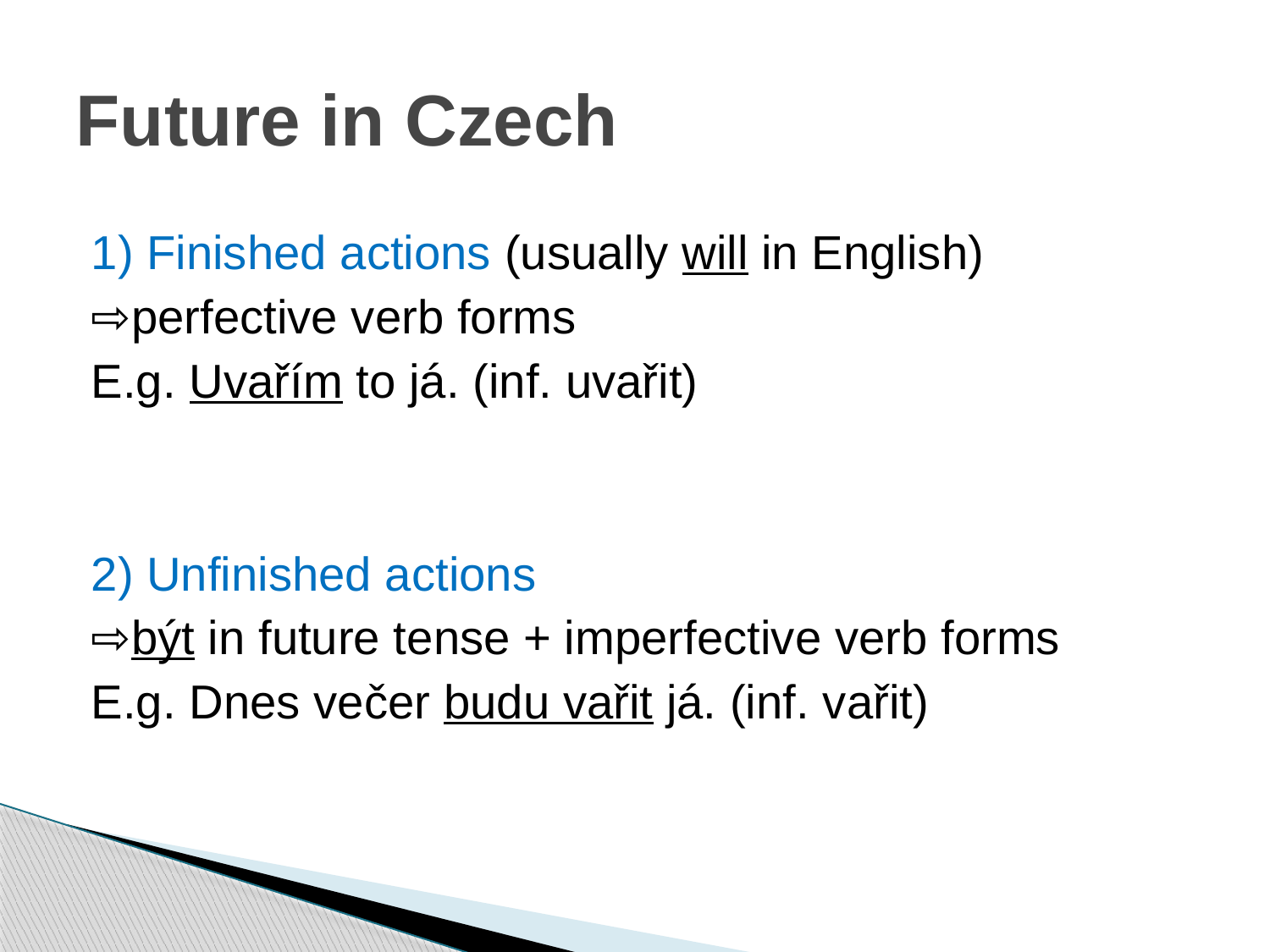

# Future in Czech
1) Finished actions (usually will in English)
⇨perfective verb forms
E.g. Uvařím to já. (inf. uvařit)

2) Unfinished actions
⇨být in future tense + imperfective verb forms
E.g. Dnes večer budu vařit já. (inf. vařit)